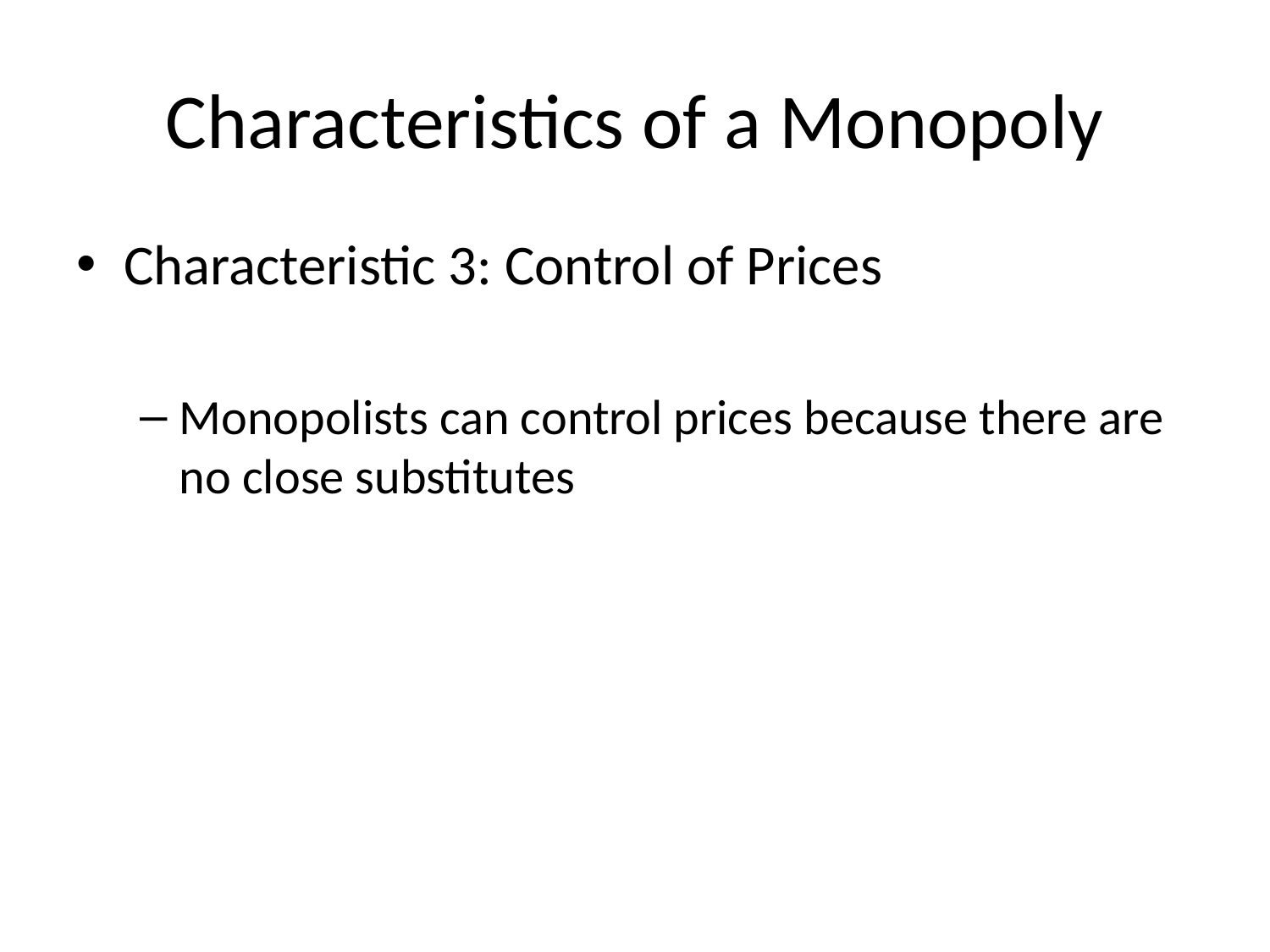

# Characteristics of a Monopoly
Characteristic 3: Control of Prices

Monopolists can control prices because there are no close substitutes